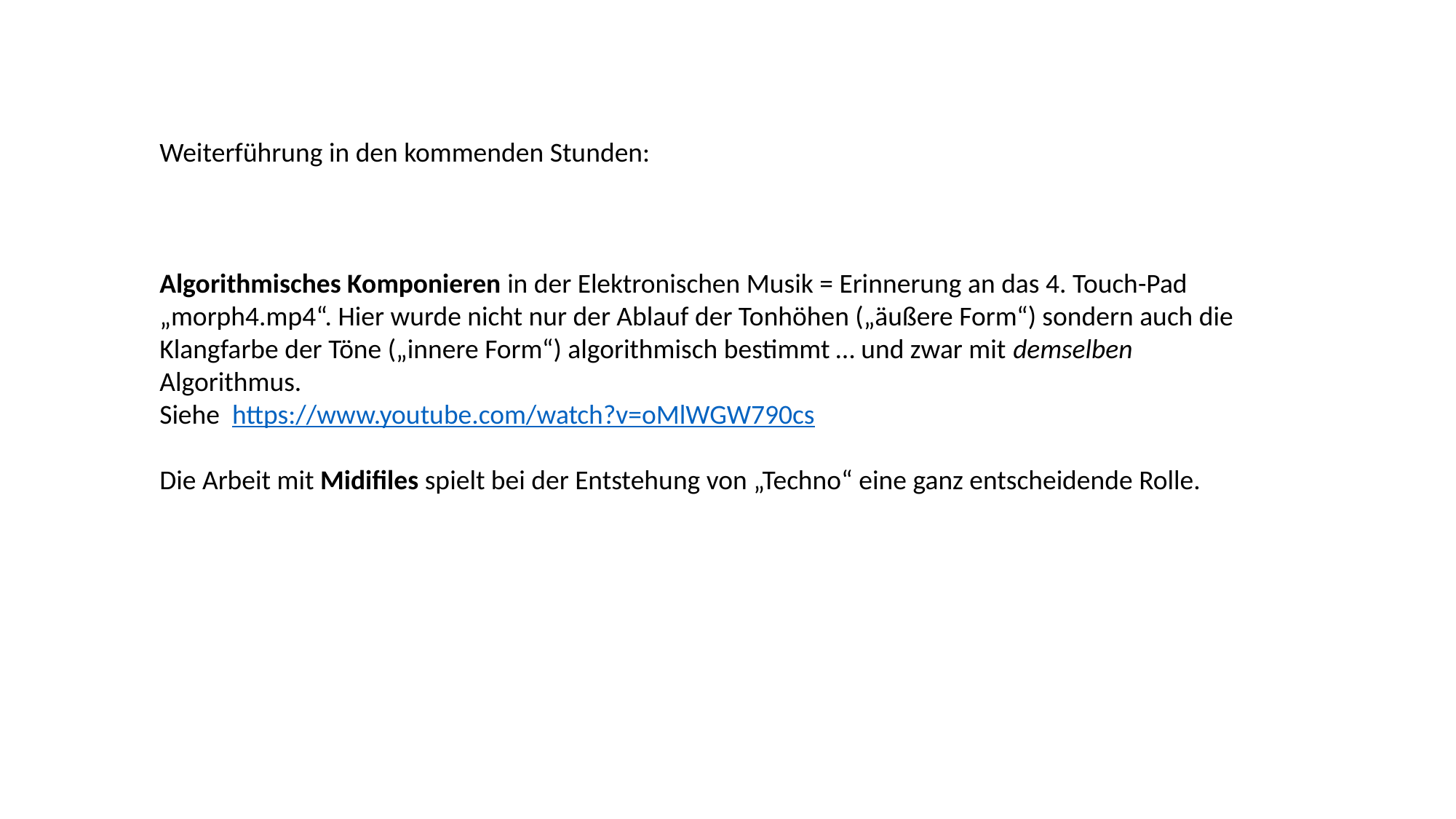

Weiterführung in den kommenden Stunden:

Algorithmisches Komponieren in der Elektronischen Musik = Erinnerung an das 4. Touch-Pad „morph4.mp4“. Hier wurde nicht nur der Ablauf der Tonhöhen („äußere Form“) sondern auch die Klangfarbe der Töne („innere Form“) algorithmisch bestimmt … und zwar mit demselben Algorithmus.
Siehe  https://www.youtube.com/watch?v=oMlWGW790cs

Die Arbeit mit Midifiles spielt bei der Entstehung von „Techno“ eine ganz entscheidende Rolle.